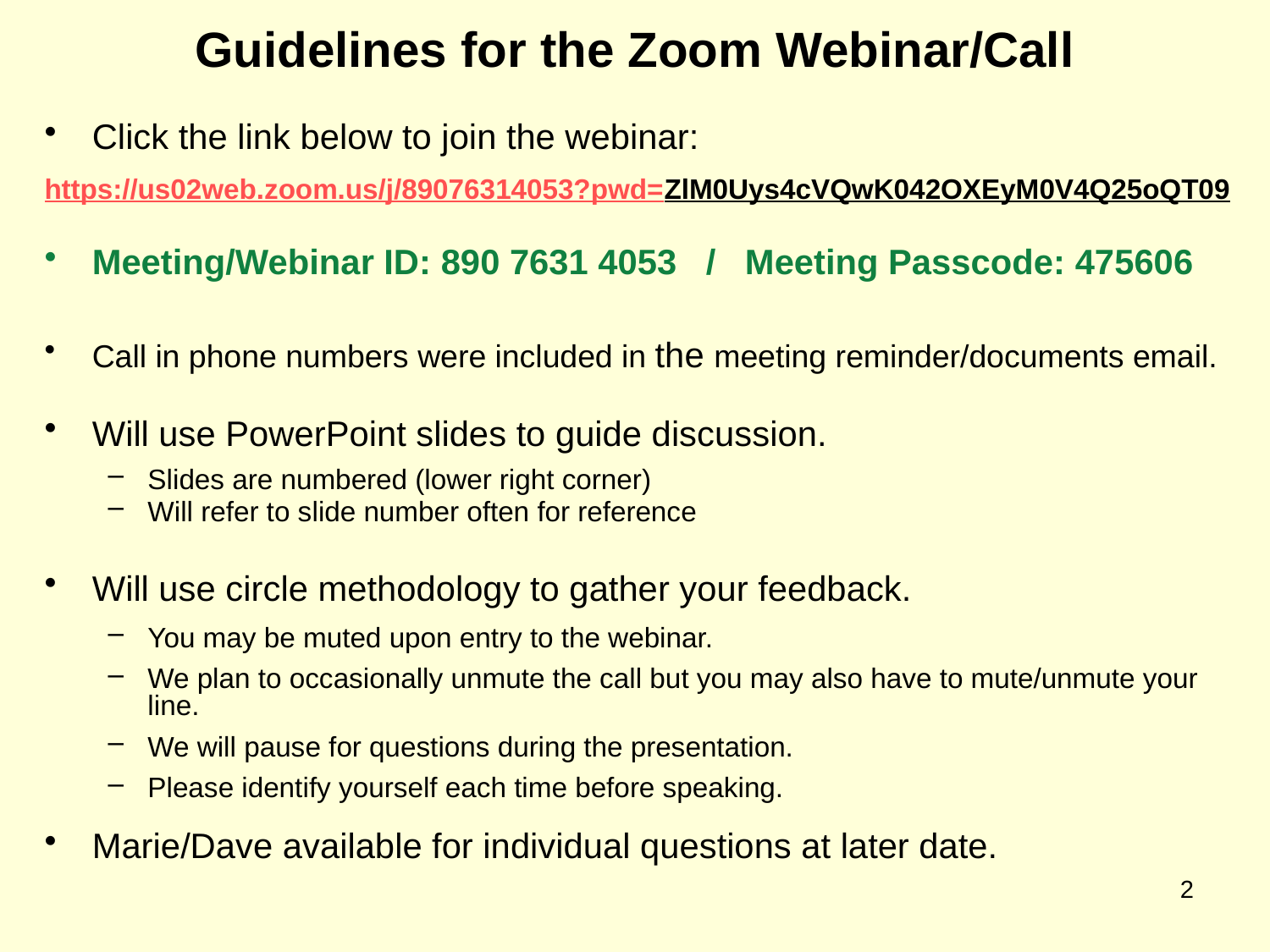

# Guidelines for the Zoom Webinar/Call
Click the link below to join the webinar:
https://us02web.zoom.us/j/89076314053?pwd=ZlM0Uys4cVQwK042OXEyM0V4Q25oQT09

Meeting/Webinar ID: 890 7631 4053   /   Meeting Passcode: 475606

Call in phone numbers were included in the meeting reminder/documents email.

Will use PowerPoint slides to guide discussion.
Slides are numbered (lower right corner)
Will refer to slide number often for reference

Will use circle methodology to gather your feedback.
You may be muted upon entry to the webinar.
We plan to occasionally unmute the call but you may also have to mute/unmute your line.
We will pause for questions during the presentation.
Please identify yourself each time before speaking.
Marie/Dave available for individual questions at later date.
2